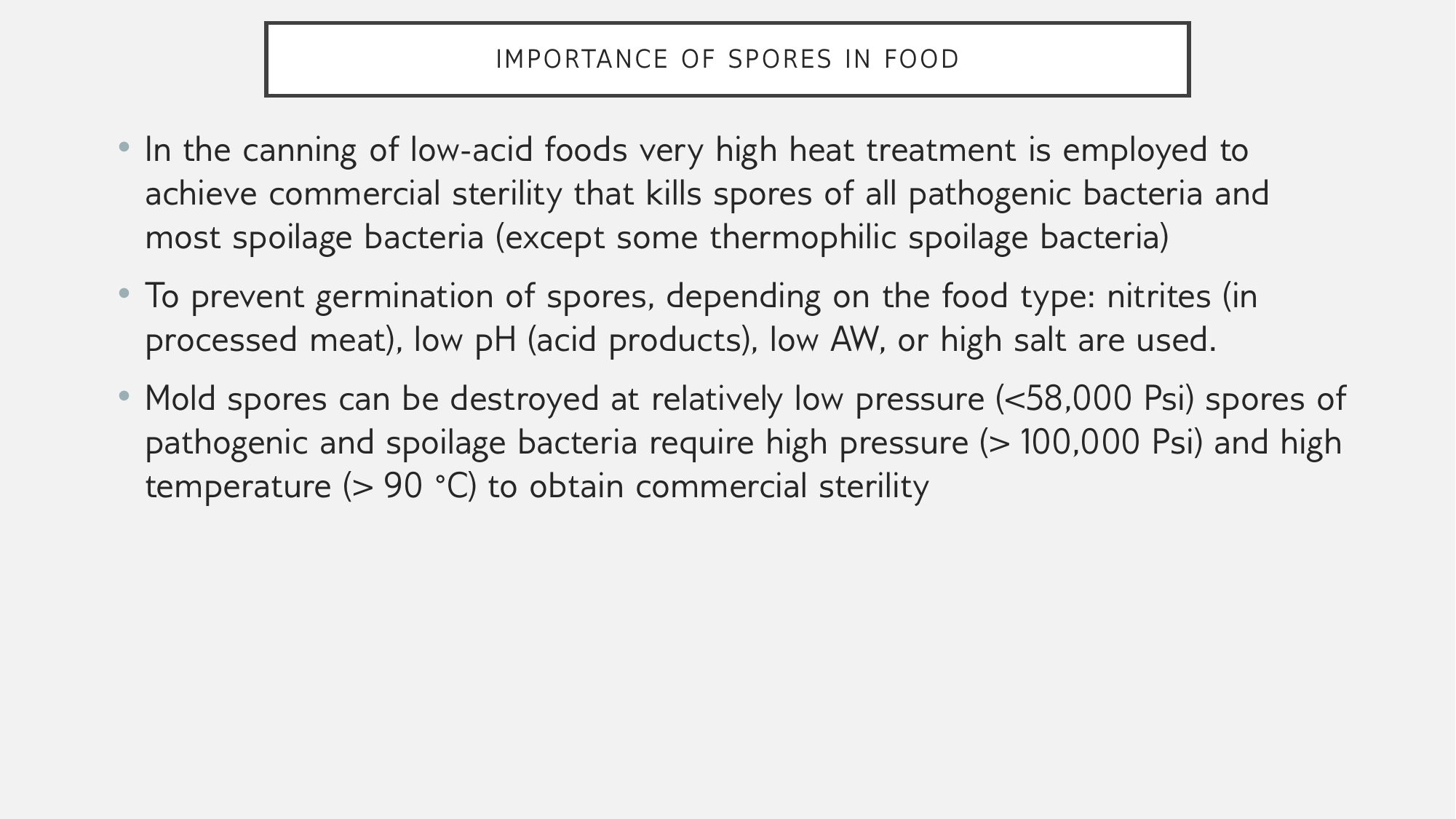

# Importance of spores in food
In the canning of low-acid foods very high heat treatment is employed to achieve commercial sterility that kills spores of all pathogenic bacteria and most spoilage bacteria (except some thermophilic spoilage bacteria)
To prevent germination of spores, depending on the food type: nitrites (in processed meat), low pH (acid products), low AW, or high salt are used.
Mold spores can be destroyed at relatively low pressure (<58,000 Psi) spores of pathogenic and spoilage bacteria require high pressure (> 100,000 Psi) and high temperature (> 90 °C) to obtain commercial sterility